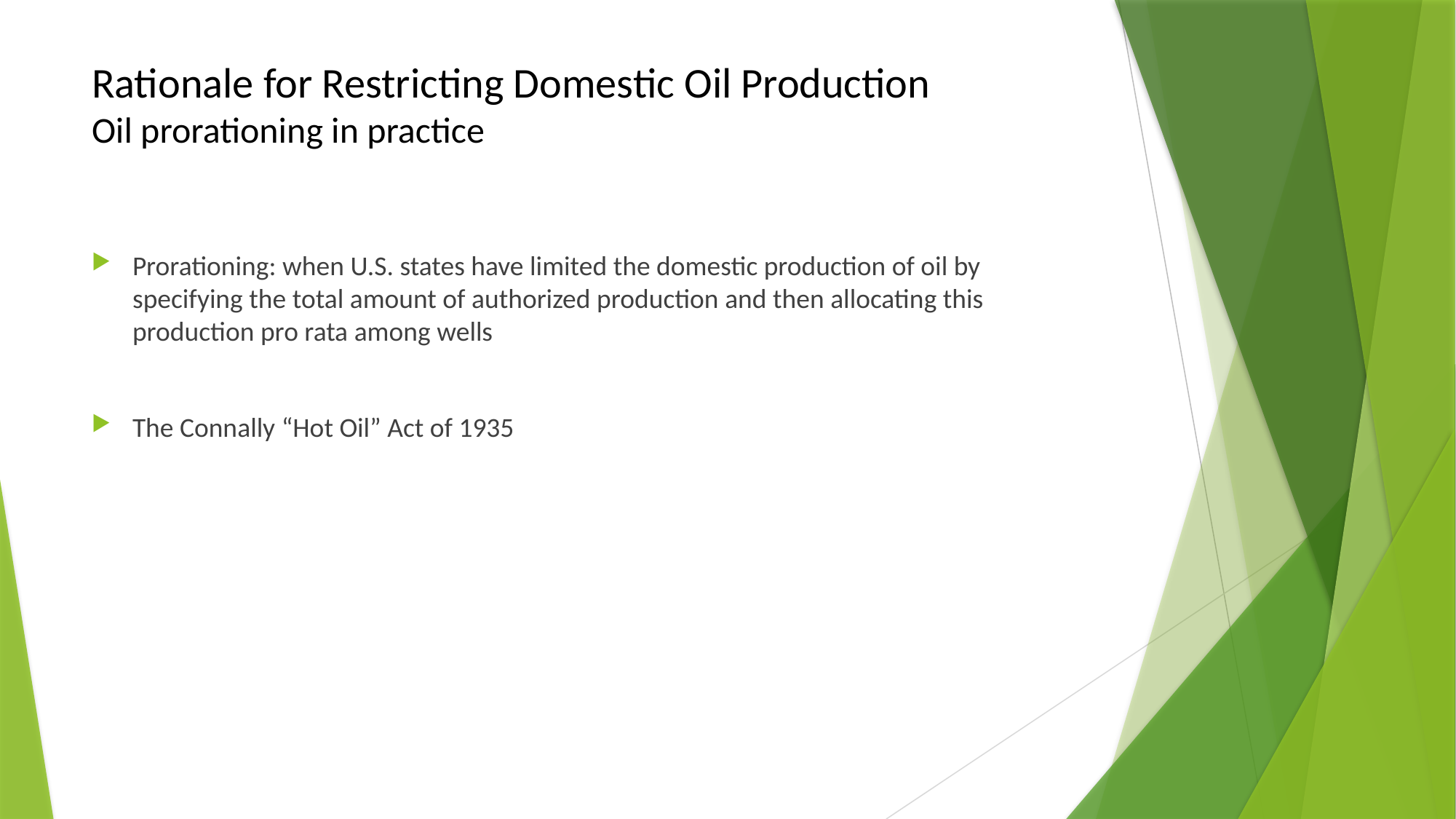

# Rationale for Restricting Domestic Oil Production Oil prorationing in practice
Prorationing: when U.S. states have limited the domestic production of oil by specifying the total amount of authorized production and then allocating this production pro rata among wells

The Connally “Hot Oil” Act of 1935